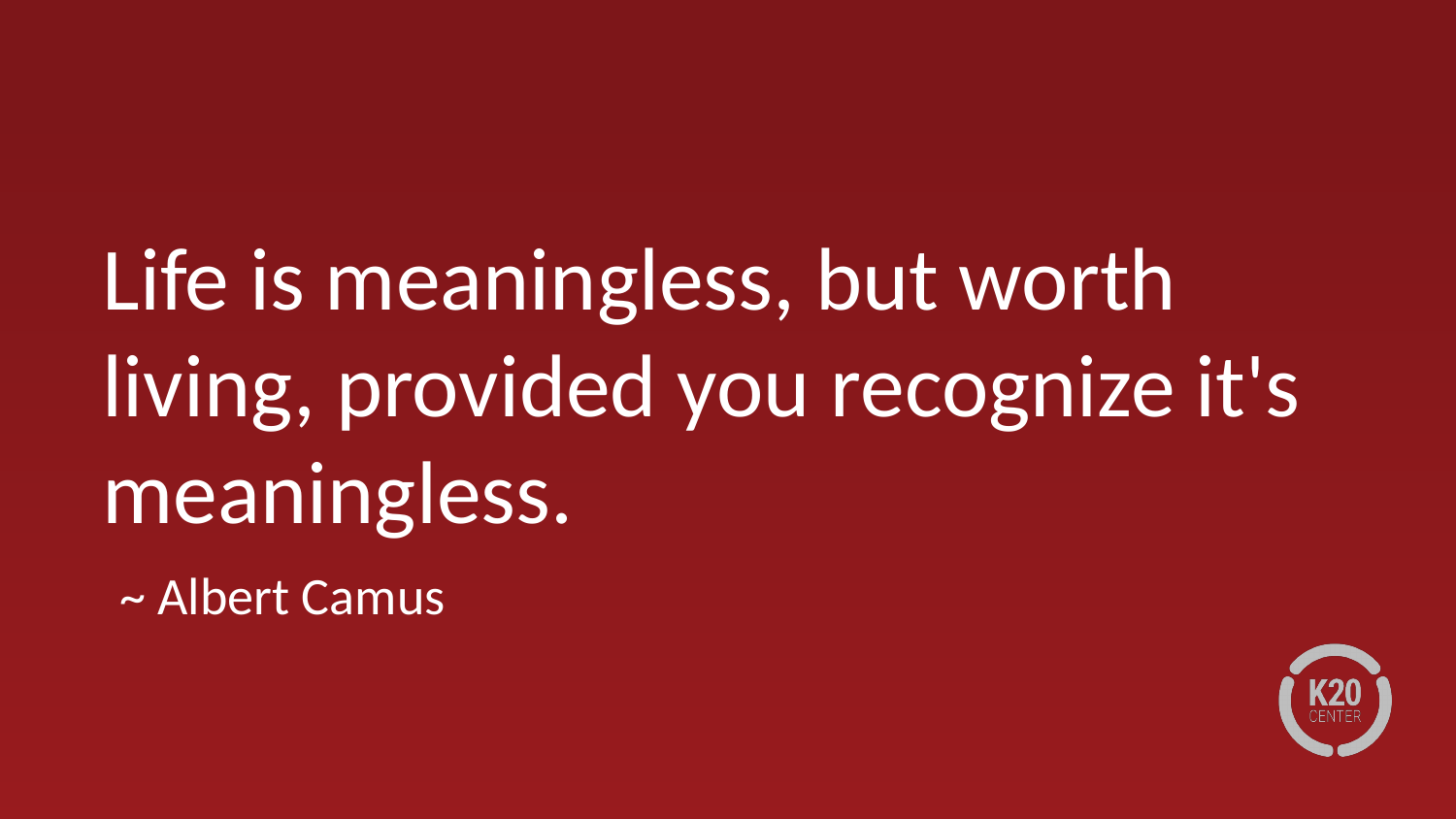

# Life is meaningless, but worth living, provided you recognize it's meaningless.
~ Albert Camus